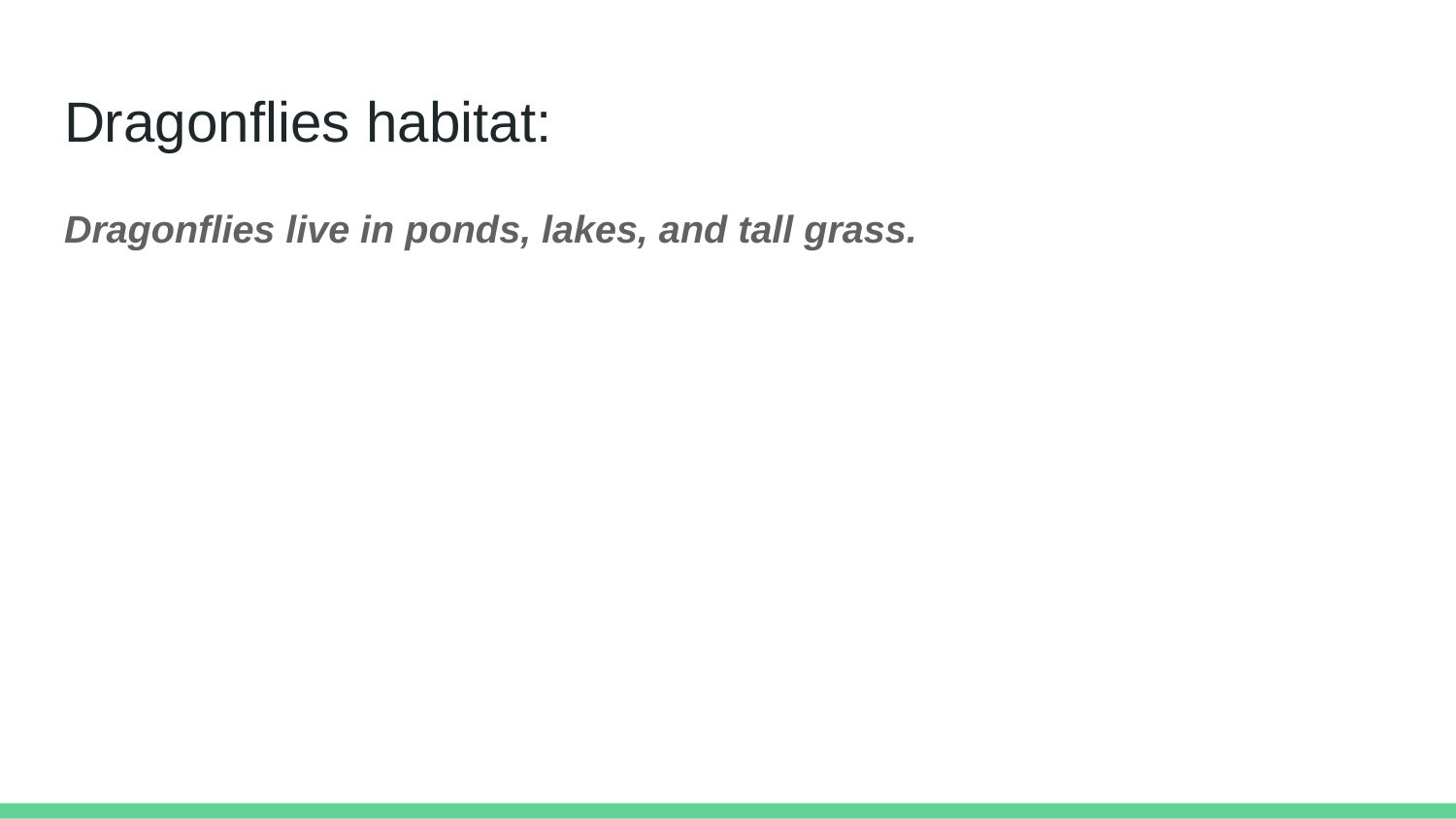

# Dragonflies habitat:
Dragonflies live in ponds, lakes, and tall grass.